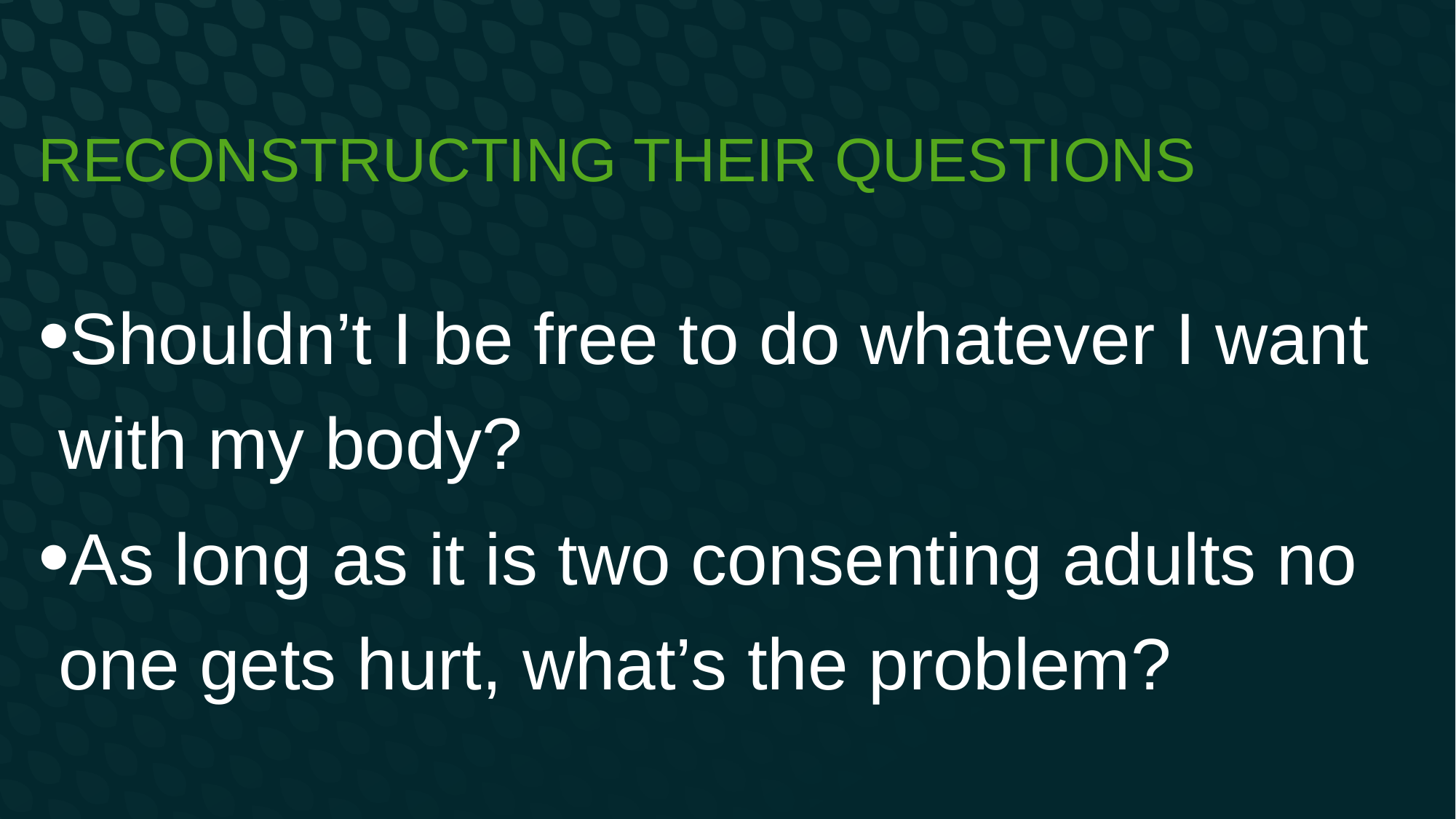

# Reconstructing their questions
Shouldn’t I be free to do whatever I want with my body?
As long as it is two consenting adults no one gets hurt, what’s the problem?